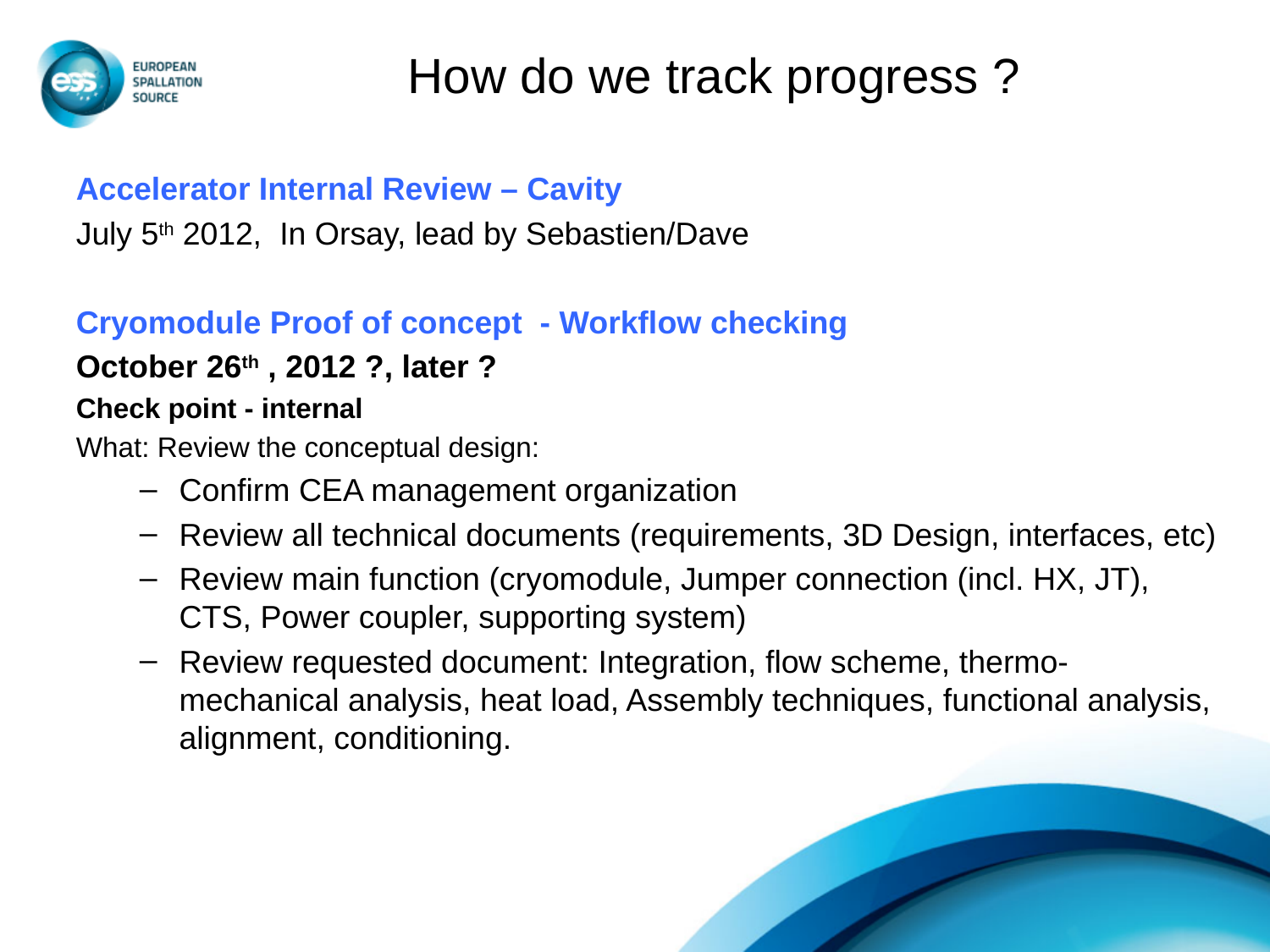

# How do we track progress ?
Accelerator Internal Review – Cavity
July 5th 2012,  In Orsay, lead by Sebastien/Dave

Cryomodule Proof of concept  - Workflow checking
October 26th , 2012 ?, later ?
Check point - internal
What: Review the conceptual design:
Confirm CEA management organization
Review all technical documents (requirements, 3D Design, interfaces, etc)
Review main function (cryomodule, Jumper connection (incl. HX, JT), CTS, Power coupler, supporting system)
Review requested document: Integration, flow scheme, thermo-mechanical analysis, heat load, Assembly techniques, functional analysis, alignment, conditioning.